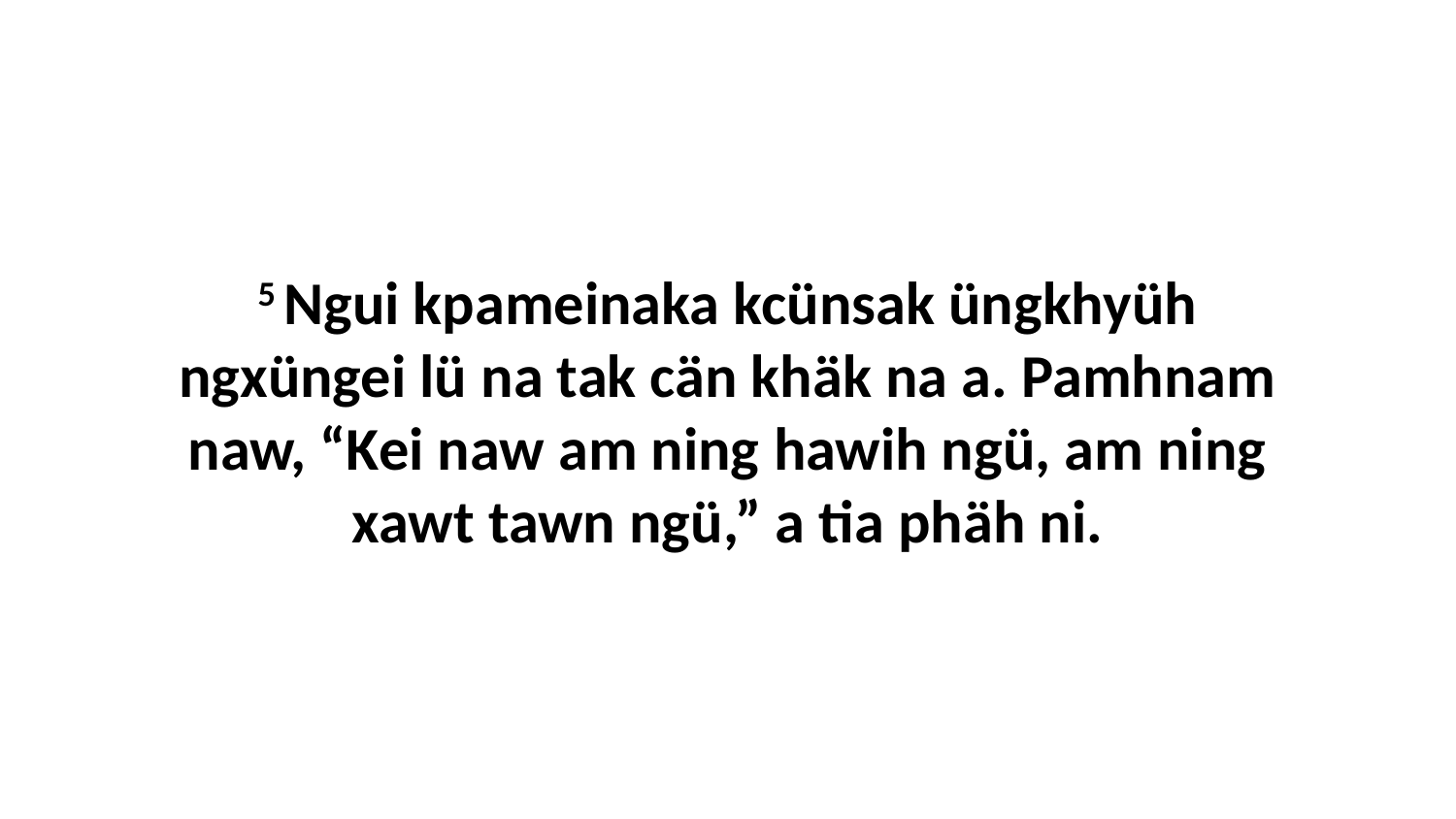

5 Ngui kpameinaka kcünsak üngkhyüh ngxüngei lü na tak cän khäk na a. Pamhnam naw, “Kei naw am ning hawih ngü, am ning xawt tawn ngü,” a tia phäh ni.